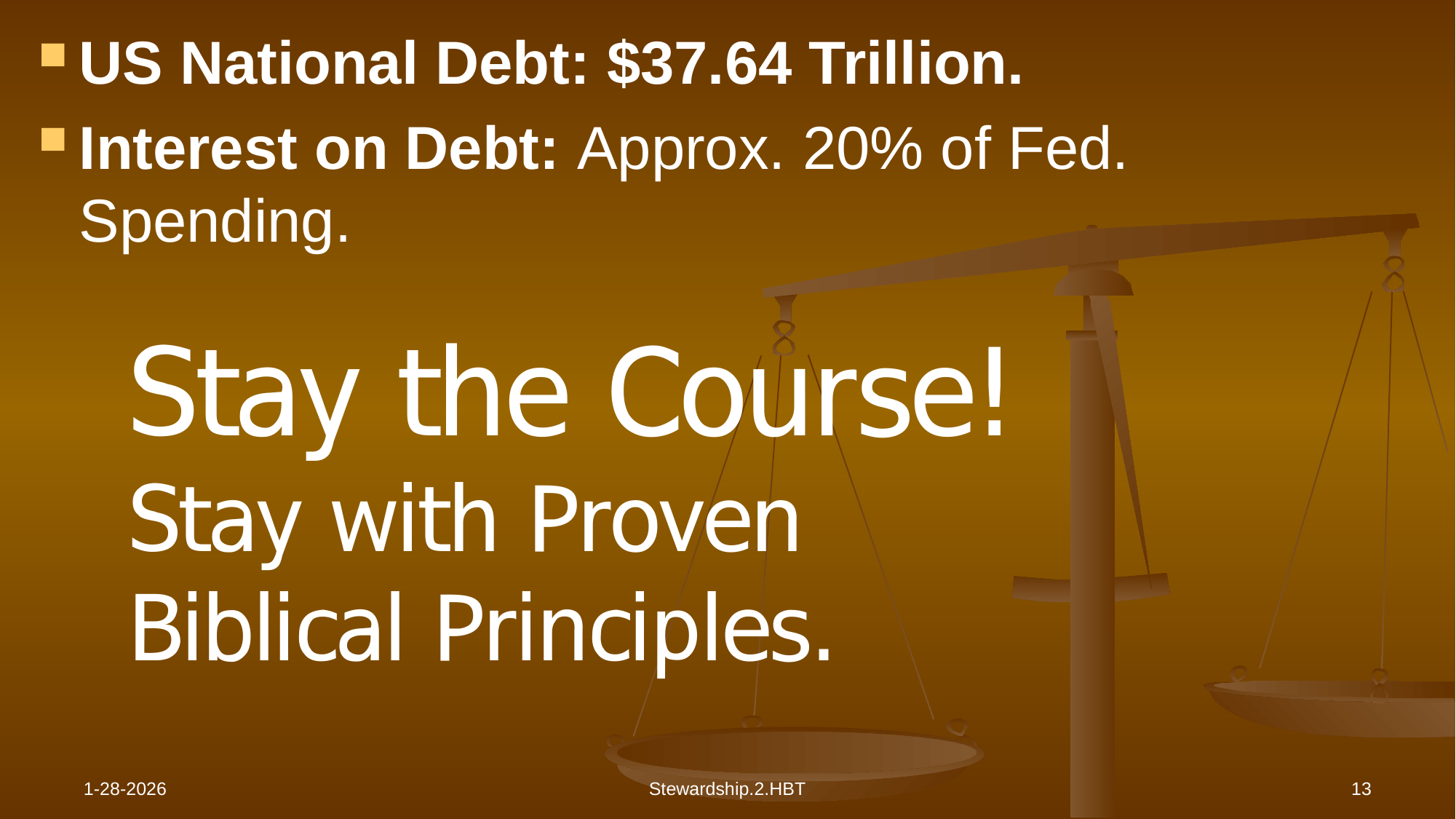

# US National Debt: $37.64 Trillion.
Interest on Debt: Approx. 20% of Fed. Spending.
Stay the Course!
Stay with Proven Biblical Principles.
1-28-2026
Stewardship.2.HBT
13